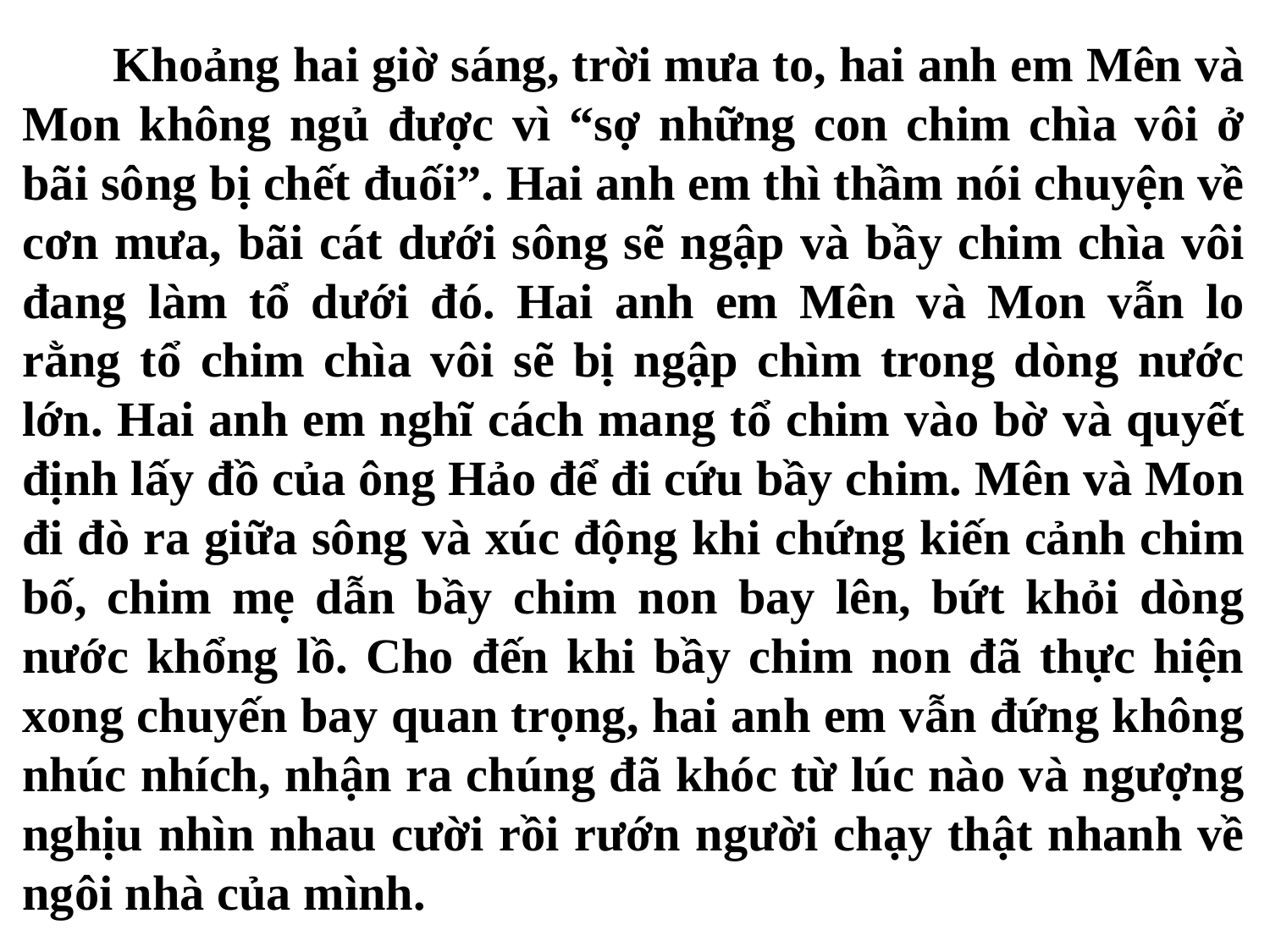

Khoảng hai giờ sáng, trời mưa to, hai anh em Mên và Mon không ngủ được vì “sợ những con chim chìa vôi ở bãi sông bị chết đuối”. Hai anh em thì thầm nói chuyện về cơn mưa, bãi cát dưới sông sẽ ngập và bầy chim chìa vôi đang làm tổ dưới đó. Hai anh em Mên và Mon vẫn lo rằng tổ chim chìa vôi sẽ bị ngập chìm trong dòng nước lớn. Hai anh em nghĩ cách mang tổ chim vào bờ và quyết định lấy đồ của ông Hảo để đi cứu bầy chim. Mên và Mon đi đò ra giữa sông và xúc động khi chứng kiến cảnh chim bố, chim mẹ dẫn bầy chim non bay lên, bứt khỏi dòng nước khổng lồ. Cho đến khi bầy chim non đã thực hiện xong chuyến bay quan trọng, hai anh em vẫn đứng không nhúc nhích, nhận ra chúng đã khóc từ lúc nào và ngượng nghịu nhìn nhau cười rồi rướn người chạy thật nhanh về ngôi nhà của mình.